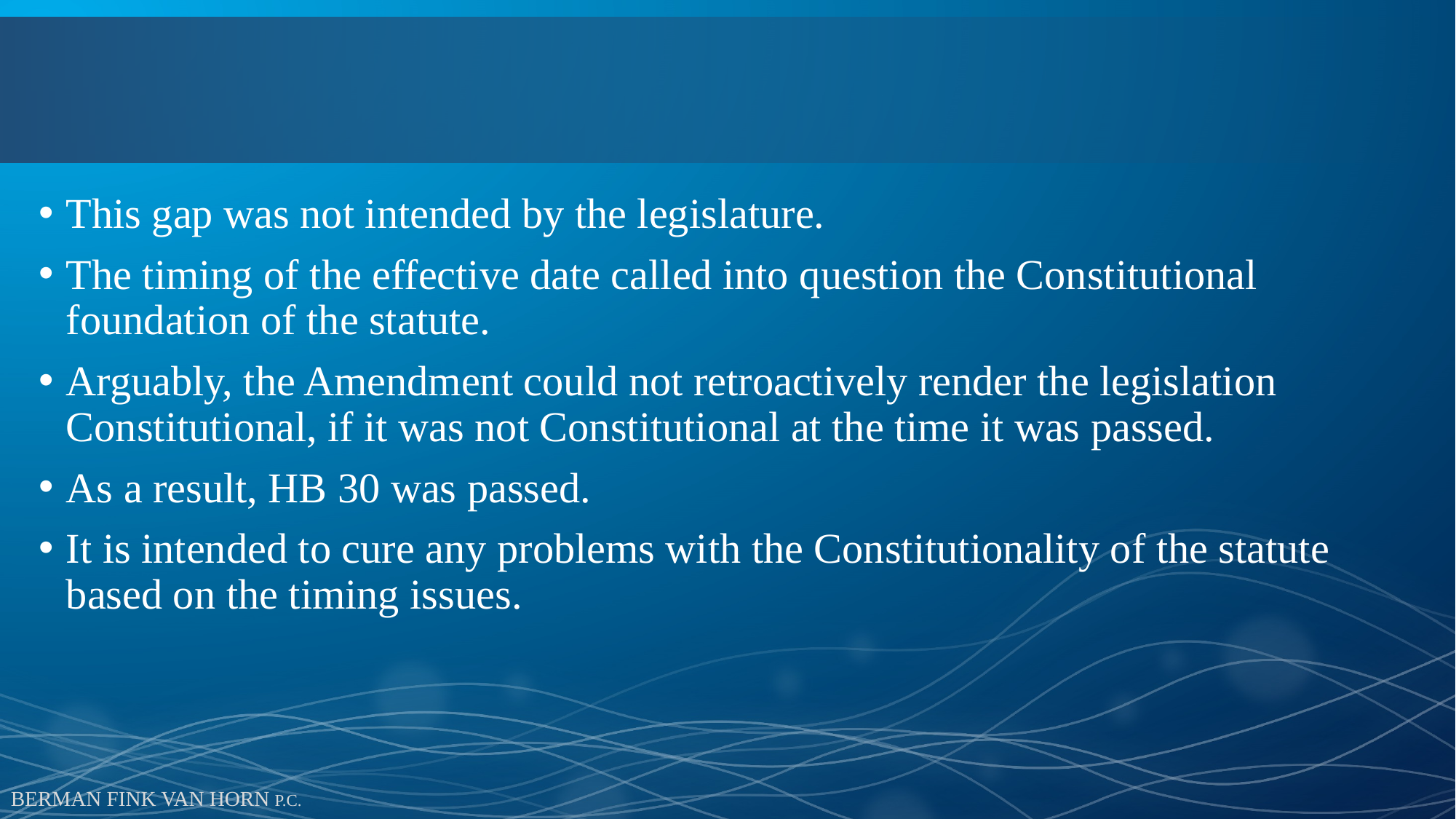

# When Did it Take Effect?
This gap was not intended by the legislature.
The timing of the effective date called into question the Constitutional foundation of the statute.
Arguably, the Amendment could not retroactively render the legislation Constitutional, if it was not Constitutional at the time it was passed.
As a result, HB 30 was passed.
It is intended to cure any problems with the Constitutionality of the statute based on the timing issues.